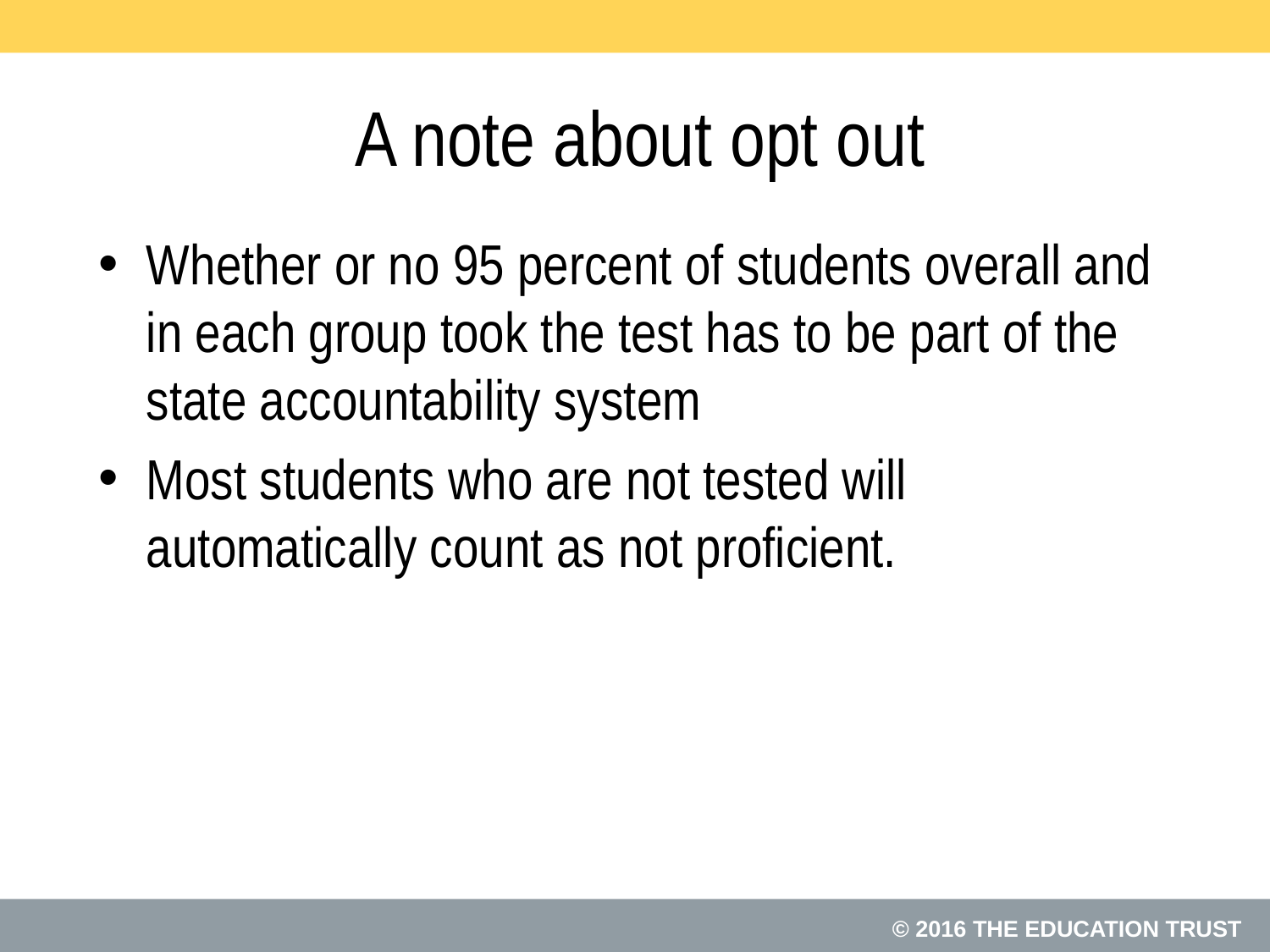

# A note about opt out
Whether or no 95 percent of students overall and in each group took the test has to be part of the state accountability system
Most students who are not tested will automatically count as not proficient.